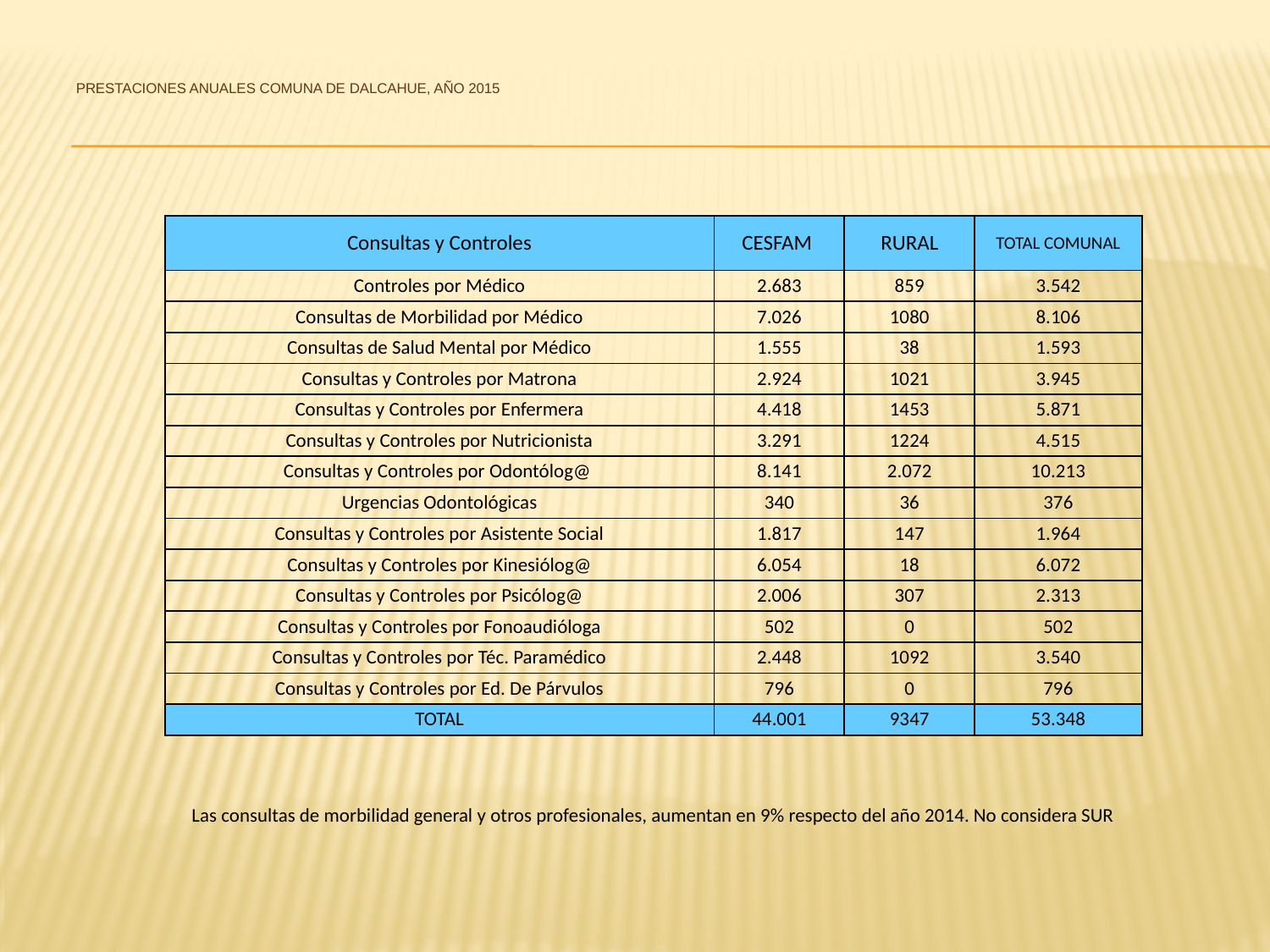

# PRESTACIONES ANUALES COMUNA DE DALCAHUE, AÑO 2015
| Consultas y Controles | CESFAM | RURAL | TOTAL COMUNAL |
| --- | --- | --- | --- |
| Controles por Médico | 2.683 | 859 | 3.542 |
| Consultas de Morbilidad por Médico | 7.026 | 1080 | 8.106 |
| Consultas de Salud Mental por Médico | 1.555 | 38 | 1.593 |
| Consultas y Controles por Matrona | 2.924 | 1021 | 3.945 |
| Consultas y Controles por Enfermera | 4.418 | 1453 | 5.871 |
| Consultas y Controles por Nutricionista | 3.291 | 1224 | 4.515 |
| Consultas y Controles por Odontólog@ | 8.141 | 2.072 | 10.213 |
| Urgencias Odontológicas | 340 | 36 | 376 |
| Consultas y Controles por Asistente Social | 1.817 | 147 | 1.964 |
| Consultas y Controles por Kinesiólog@ | 6.054 | 18 | 6.072 |
| Consultas y Controles por Psicólog@ | 2.006 | 307 | 2.313 |
| Consultas y Controles por Fonoaudióloga | 502 | 0 | 502 |
| Consultas y Controles por Téc. Paramédico | 2.448 | 1092 | 3.540 |
| Consultas y Controles por Ed. De Párvulos | 796 | 0 | 796 |
| TOTAL | 44.001 | 9347 | 53.348 |
|  |  |  |  |
| Las consultas de morbilidad general y otros profesionales, aumentan en 9% respecto del año 2014. No considera SUR |  |  |  |